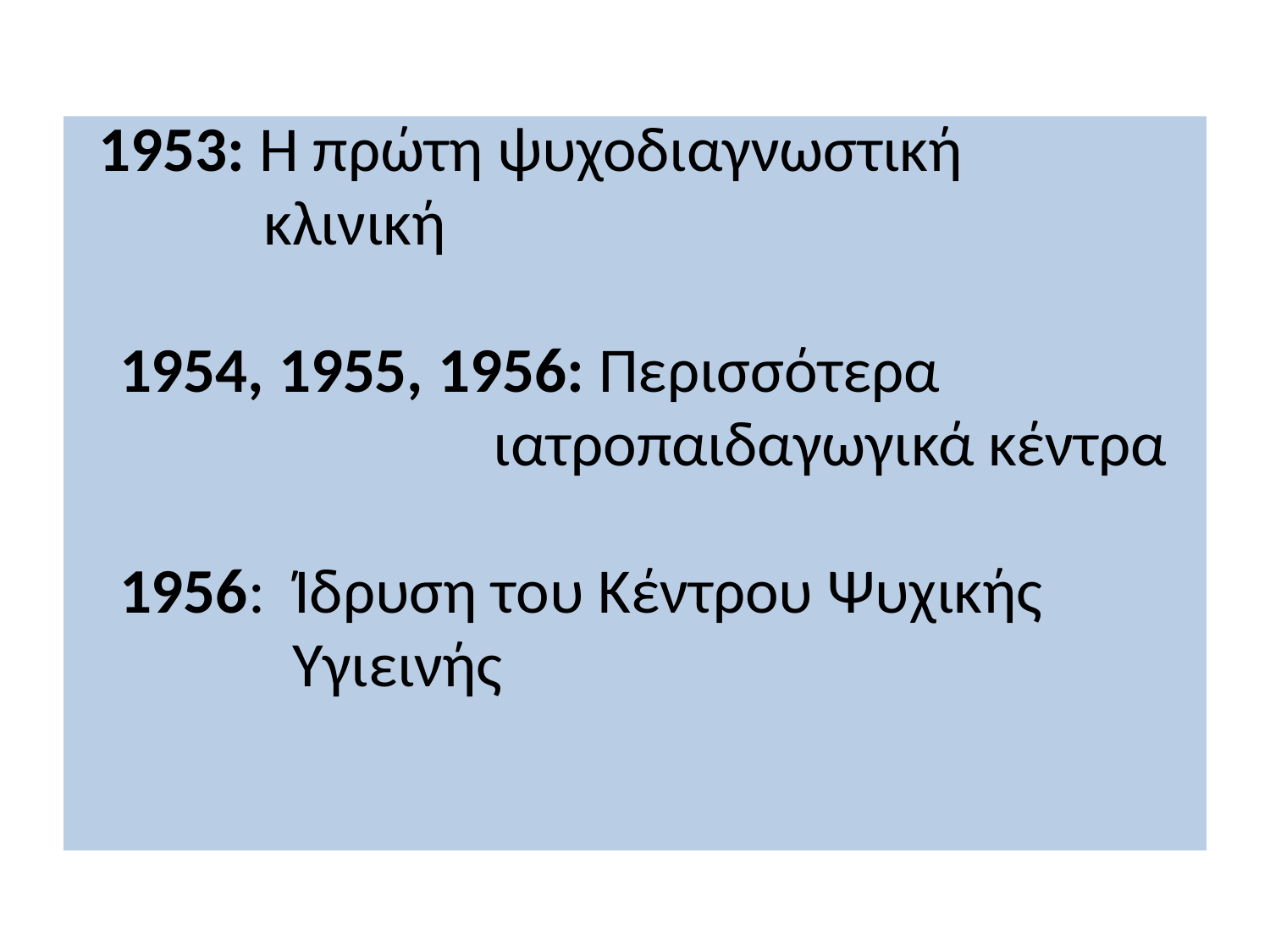

1953: Η πρώτη ψυχοδιαγνωστική
             κλινική

   1954, 1955, 1956: Περισσότερα
                             ιατροπαιδαγωγικά κέντρα

   1956:  Ίδρυση του Κέντρου Ψυχικής
               Υγιεινής